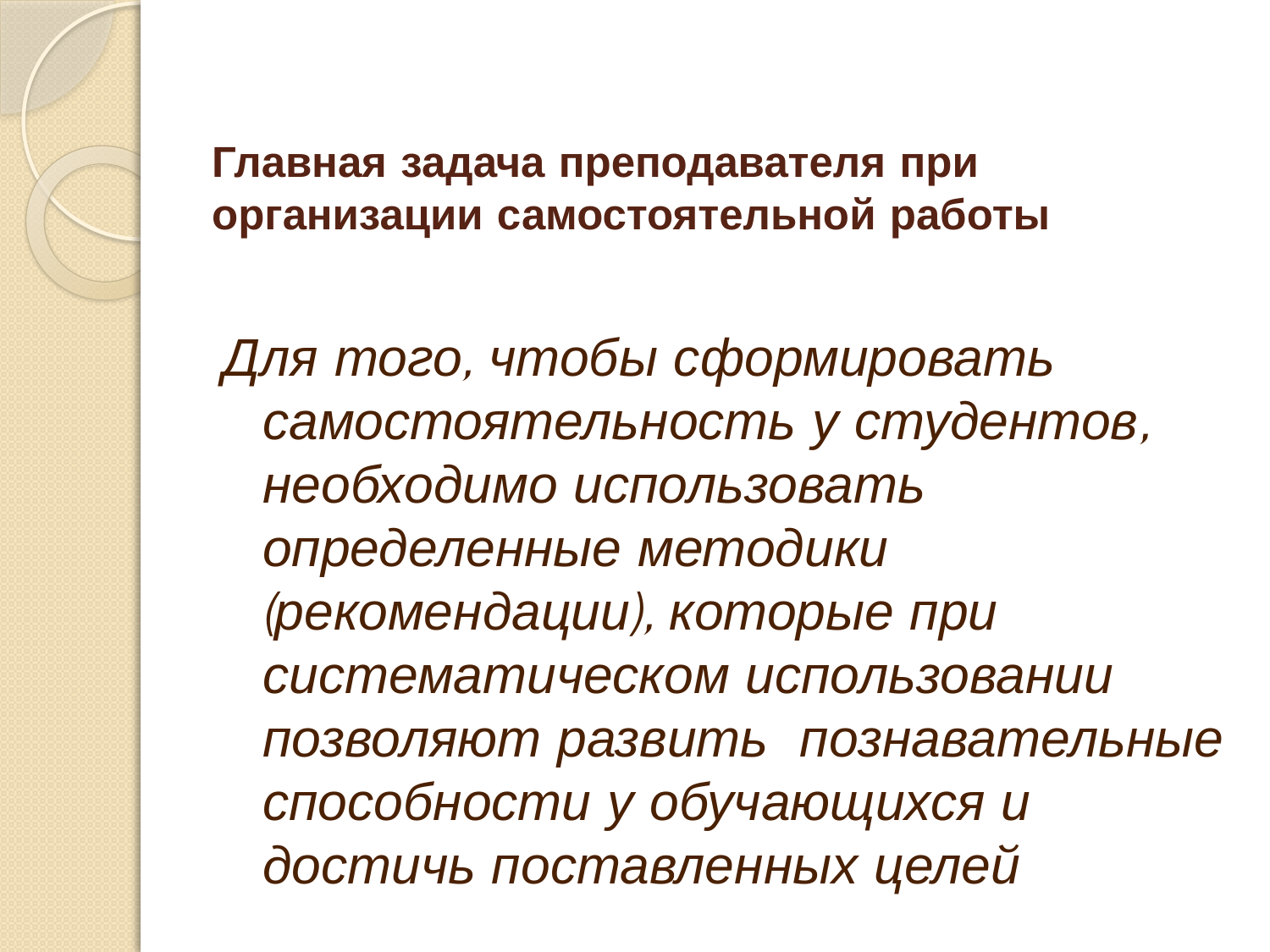

# Главная задача преподавателя при организации самостоятельной работы
Для того, чтобы сформировать самостоятельность у студентов, необходимо использовать определенные методики (рекомендации), которые при систематическом использовании позволяют развить  познавательные способности у обучающихся и достичь поставленных целей